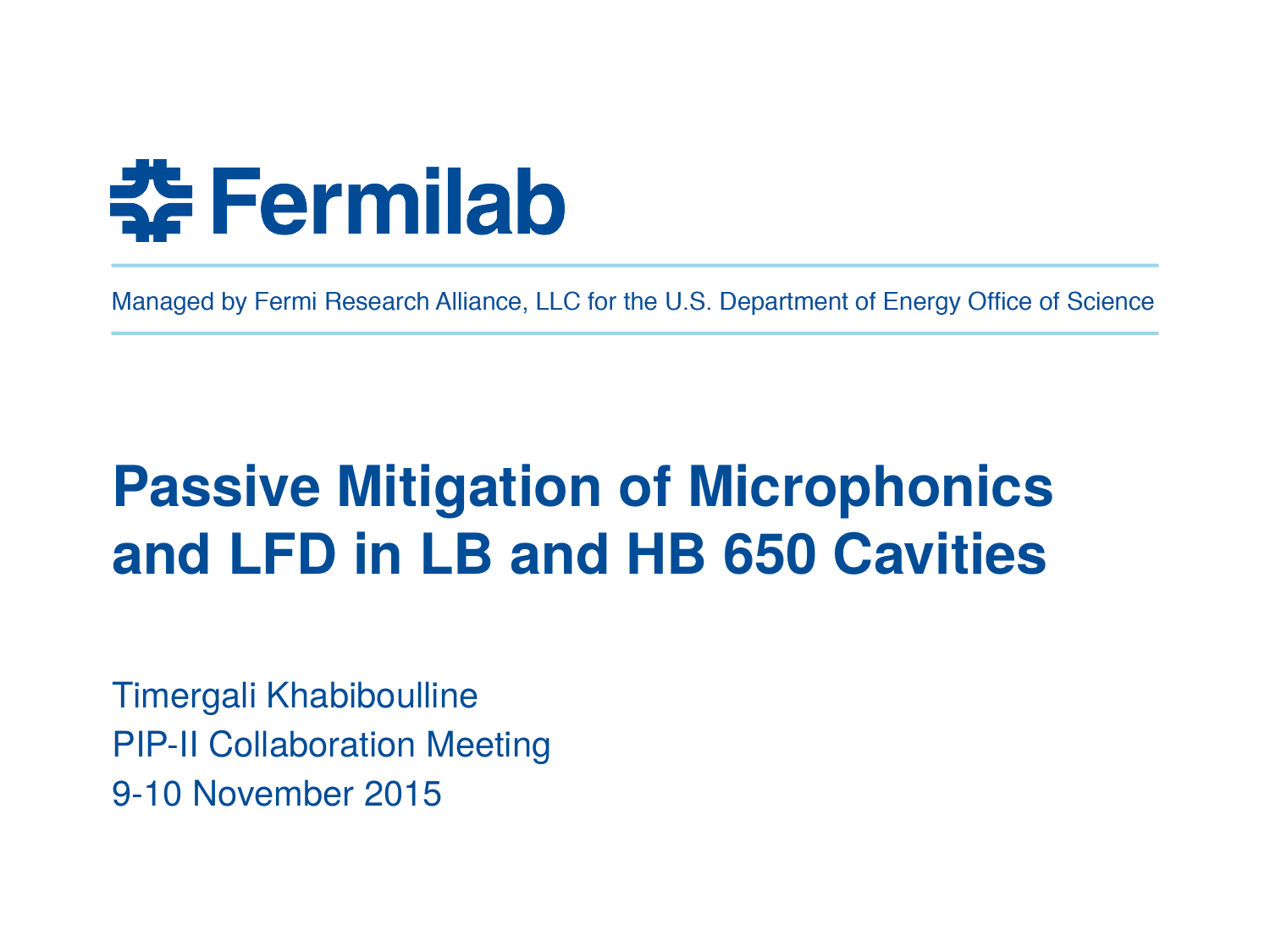

# Passive Mitigation of Microphonics and LFD in LB and HB 650 Cavities
Timergali Khabiboulline
PIP-II Collaboration Meeting
9-10 November 2015